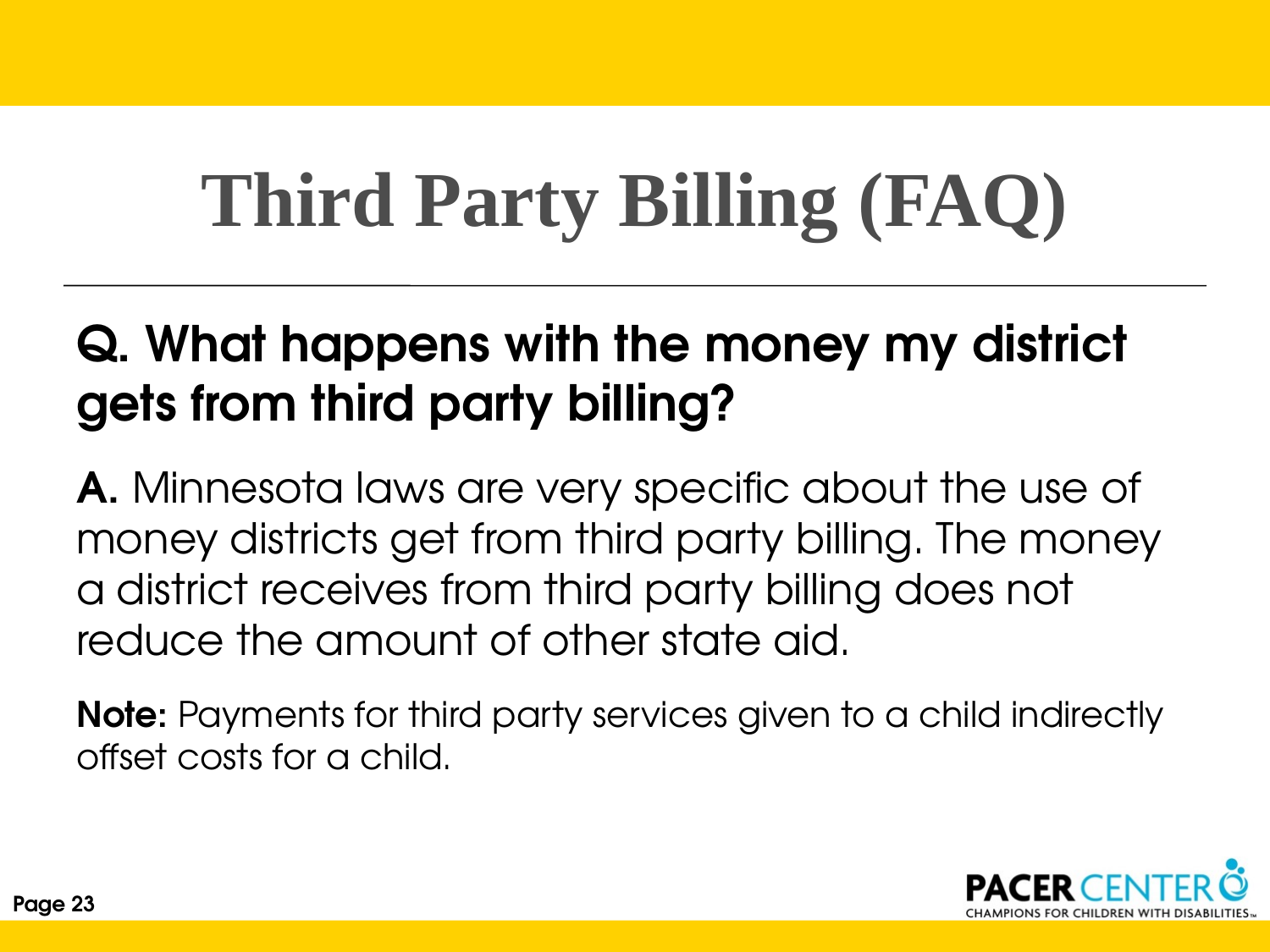

# Third Party Billing (FAQ)
Q. What happens with the money my district gets from third party billing?
A. Minnesota laws are very specific about the use of money districts get from third party billing. The money a district receives from third party billing does not reduce the amount of other state aid.
Note: Payments for third party services given to a child indirectly offset costs for a child.
Page 23